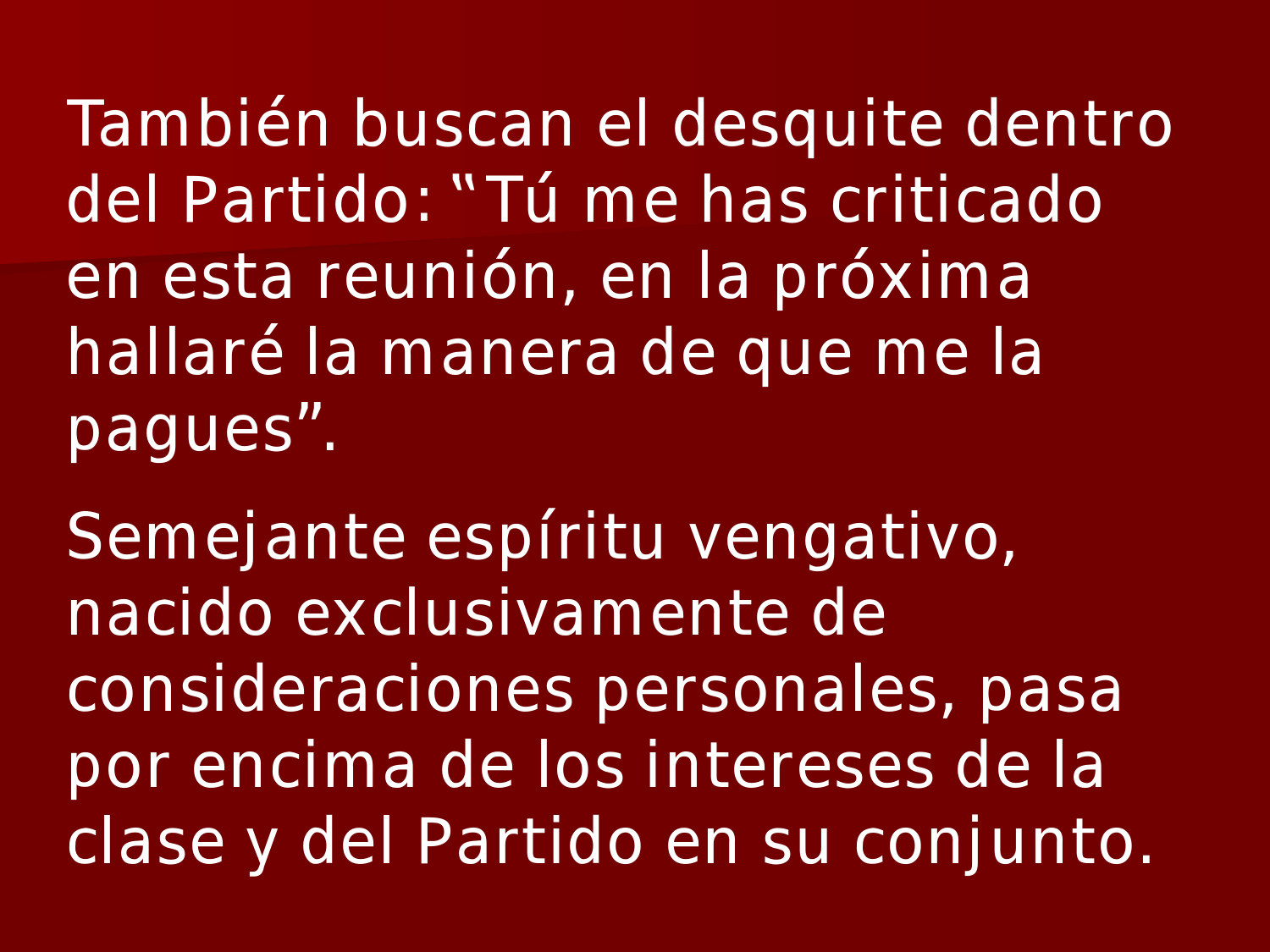

También buscan el desquite dentro del Partido: “Tú me has criticado en esta reunión, en la próxima hallaré la manera de que me la pagues”.
Semejante espíritu vengativo, nacido exclusivamente de consideraciones personales, pasa por encima de los intereses de la clase y del Partido en su conjunto.